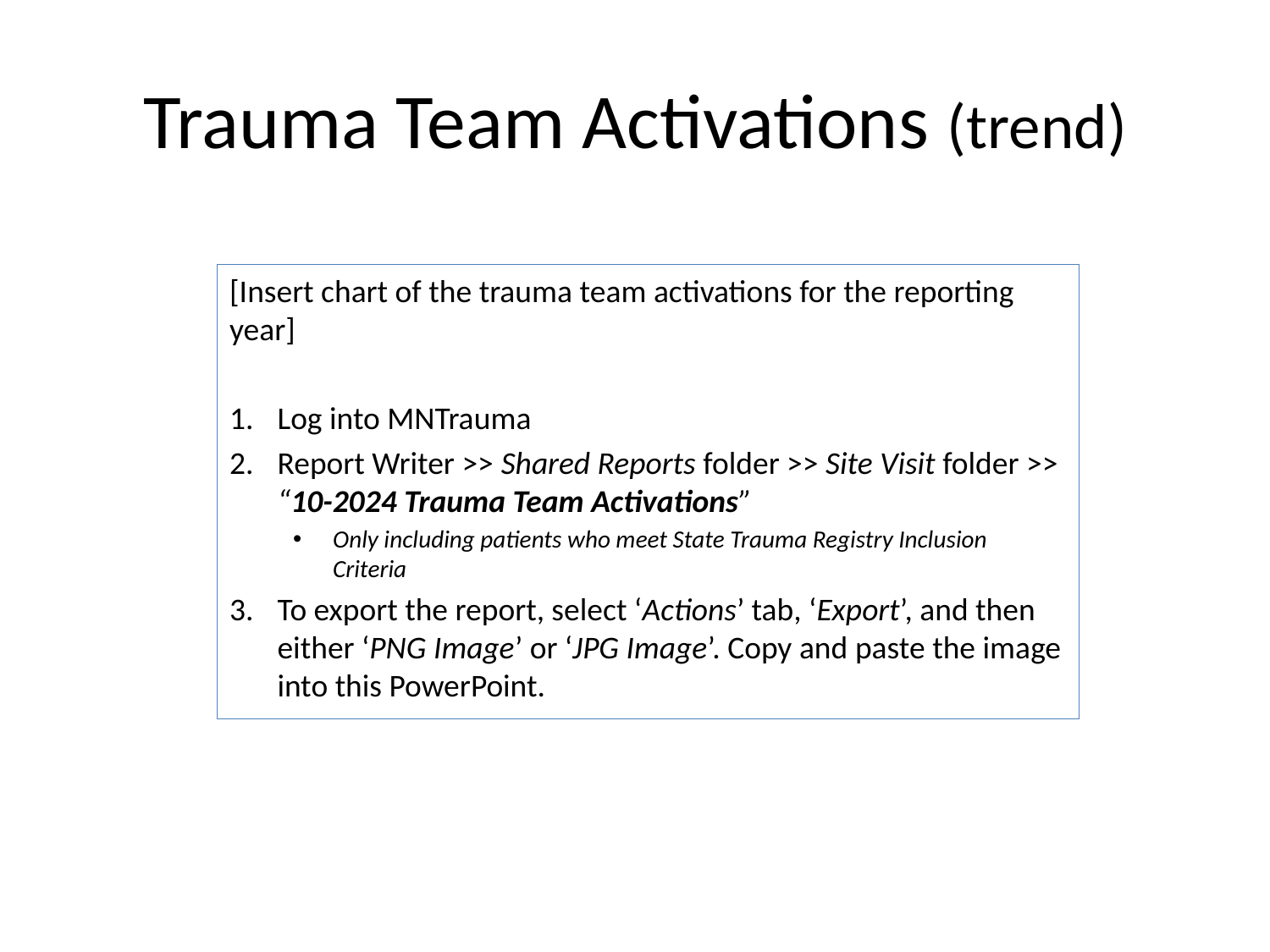

# Trauma Team Activations (trend)
[Insert chart of the trauma team activations for the reporting year]

Log into MNTrauma
Report Writer >> Shared Reports folder >> Site Visit folder >> “10-2024 Trauma Team Activations”
Only including patients who meet State Trauma Registry Inclusion Criteria
To export the report, select ‘Actions’ tab, ‘Export’, and then either ‘PNG Image’ or ‘JPG Image’. Copy and paste the image into this PowerPoint.